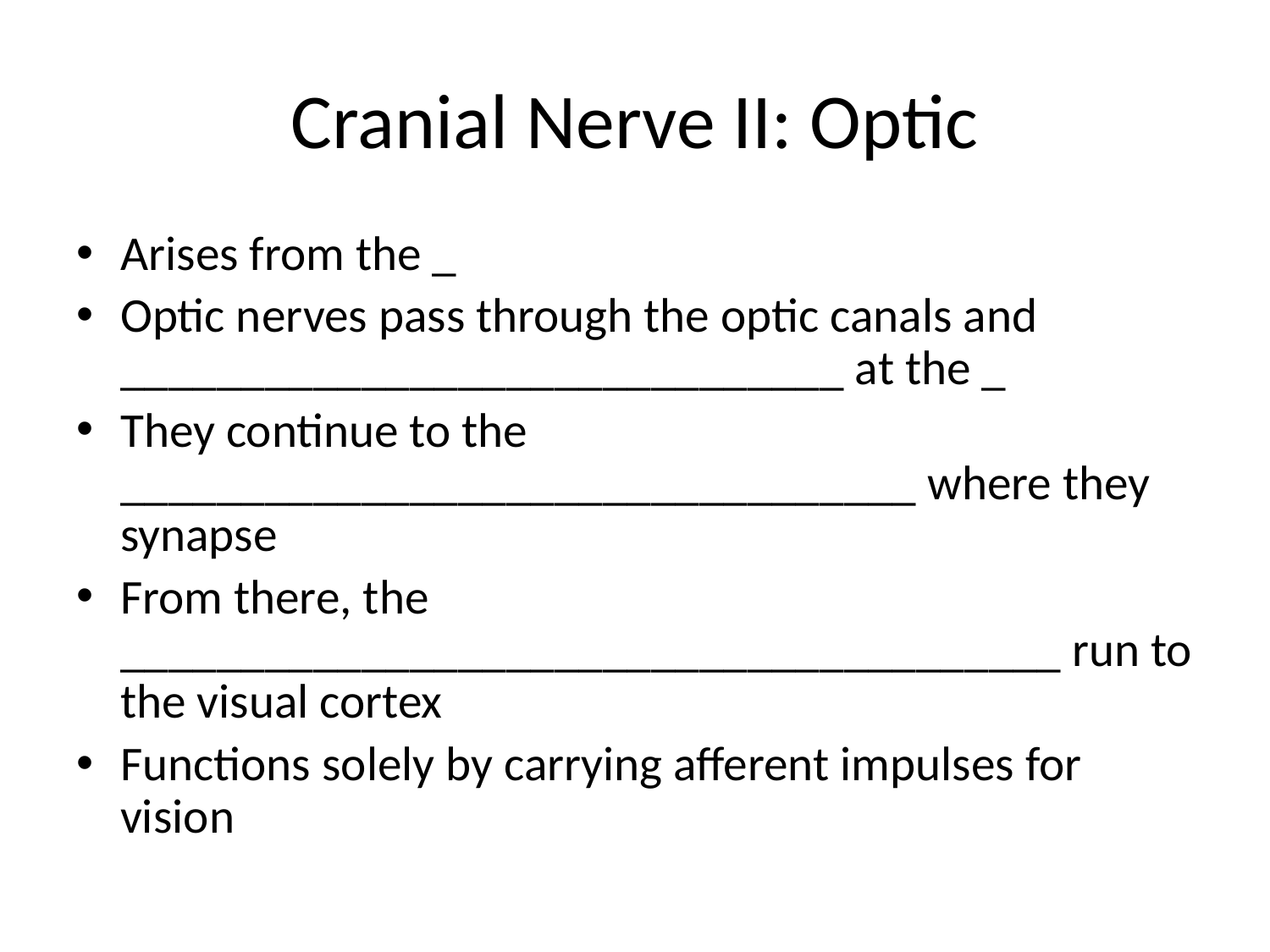

# Cranial Nerve II: Optic
Arises from the _
Optic nerves pass through the optic canals and ______________________________ at the _
They continue to the _________________________________ where they synapse
From there, the _______________________________________ run to the visual cortex
Functions solely by carrying afferent impulses for vision